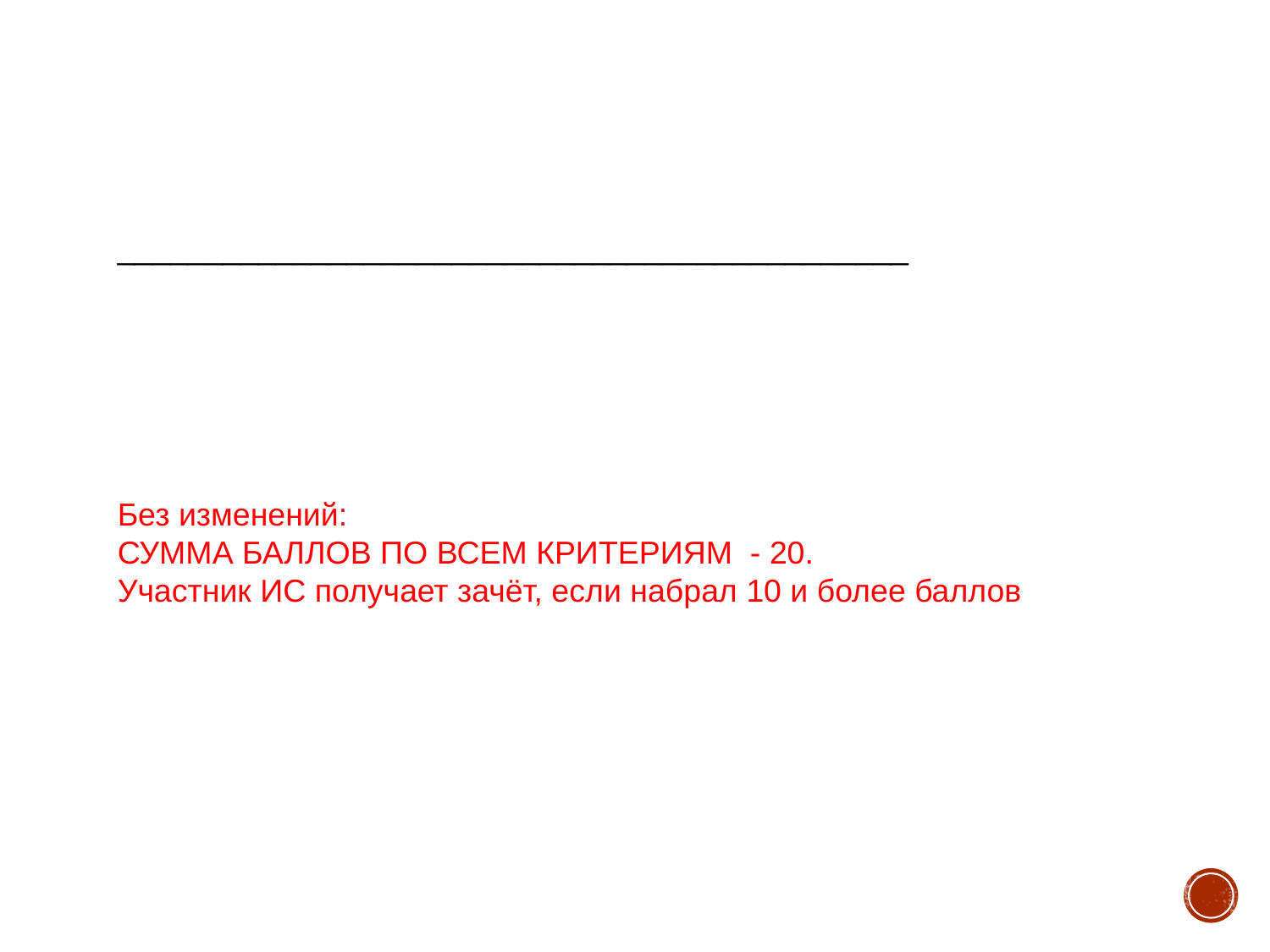

#
_____________________________________________

Без изменений:
СУММА БАЛЛОВ ПО ВСЕМ КРИТЕРИЯМ  - 20.
Участник ИС получает зачёт, если набрал 10 и более баллов